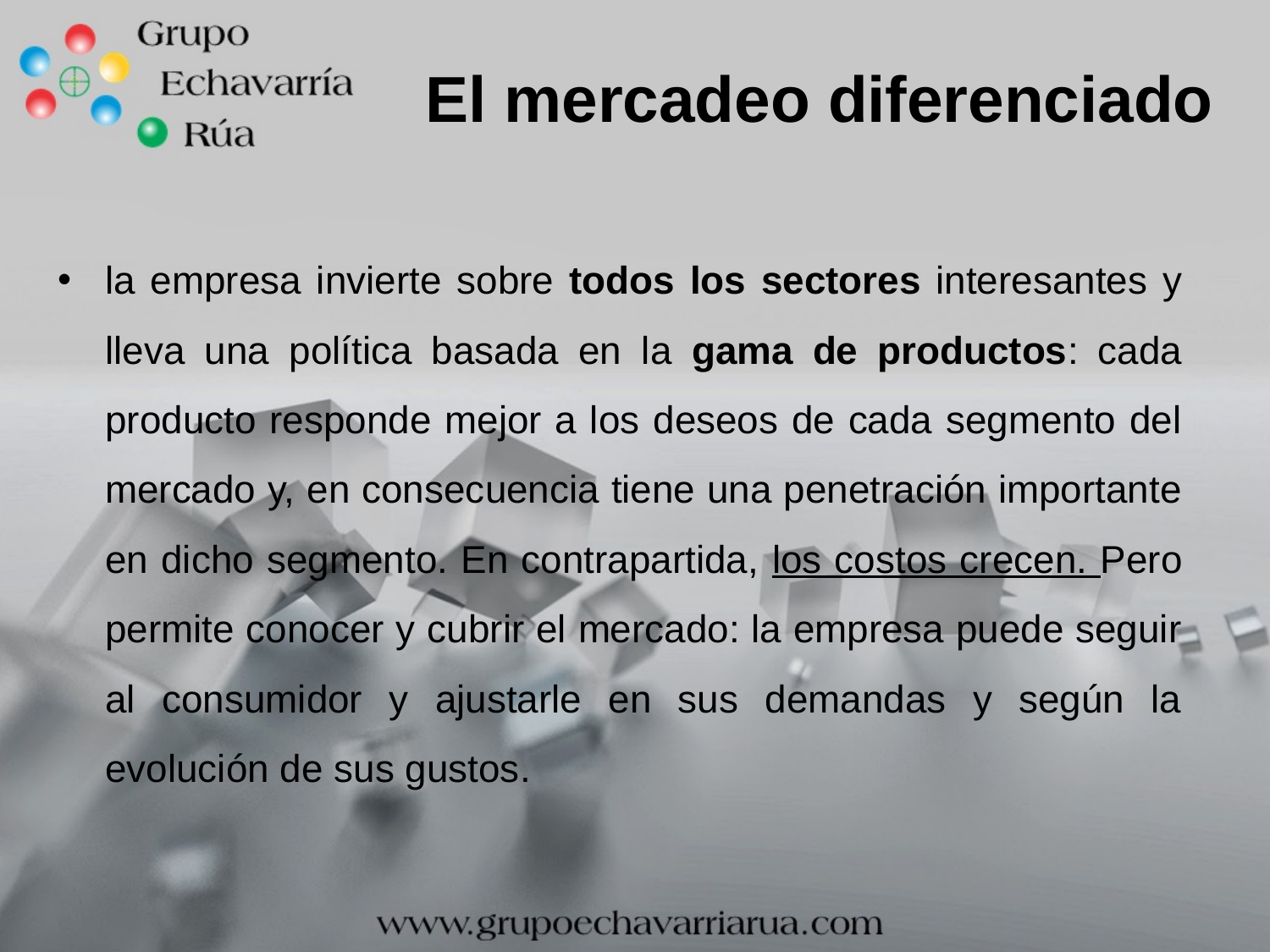

# El mercadeo diferenciado
la empresa invierte sobre todos los sectores interesantes y lleva una política basada en la gama de productos: cada producto responde mejor a los deseos de cada segmento del mercado y, en consecuencia tiene una penetración importante en dicho segmento. En contrapartida, los costos crecen. Pero permite conocer y cubrir el mercado: la empresa puede seguir al consumidor y ajustarle en sus demandas y según la evolución de sus gustos.